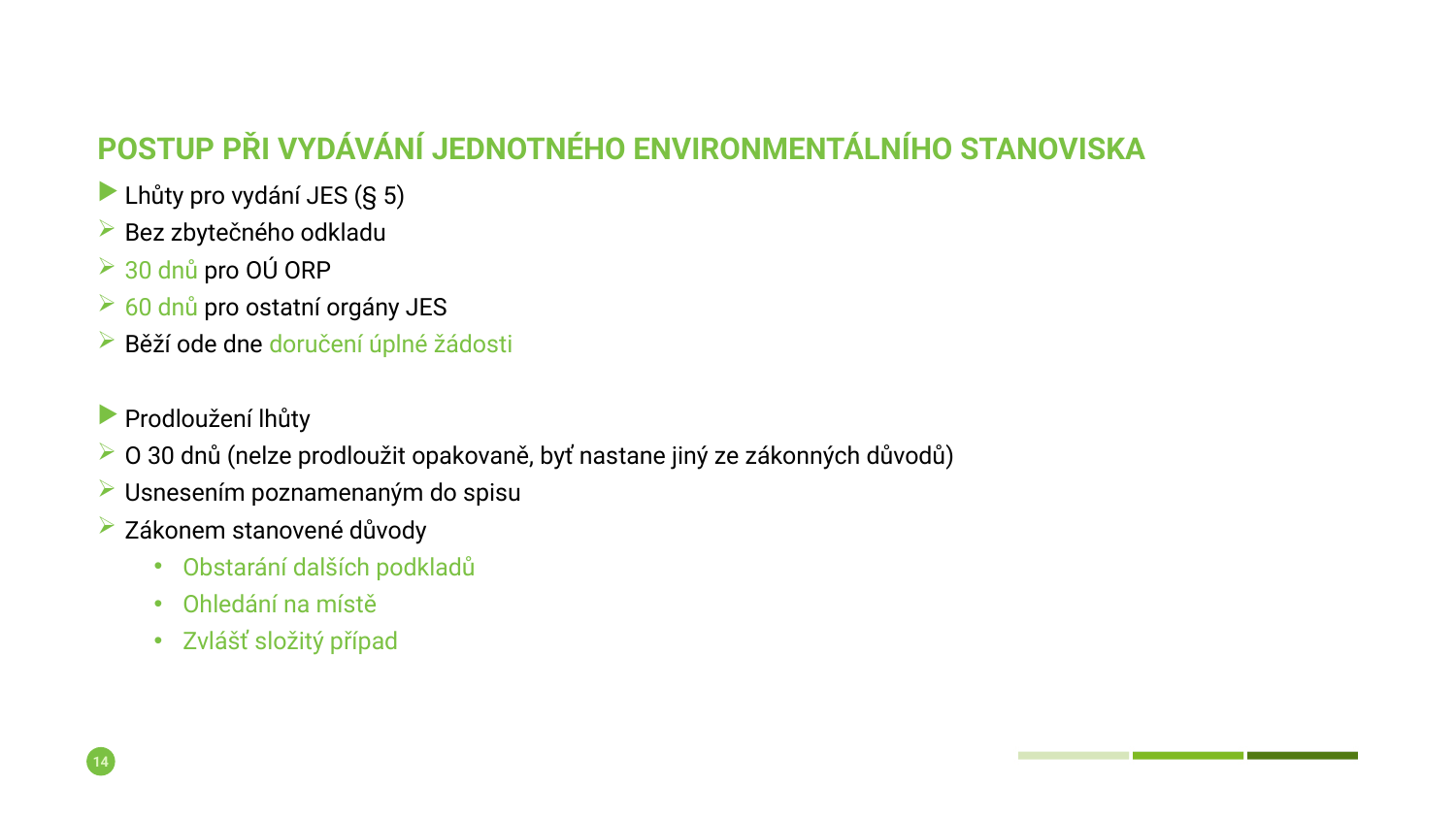

# Postup při vydávání jednotného environmentálního stanoviska
Lhůty pro vydání JES (§ 5)
Bez zbytečného odkladu
30 dnů pro OÚ ORP
60 dnů pro ostatní orgány JES
Běží ode dne doručení úplné žádosti

Prodloužení lhůty
O 30 dnů (nelze prodloužit opakovaně, byť nastane jiný ze zákonných důvodů)
Usnesením poznamenaným do spisu
Zákonem stanovené důvody
Obstarání dalších podkladů
Ohledání na místě
Zvlášť složitý případ